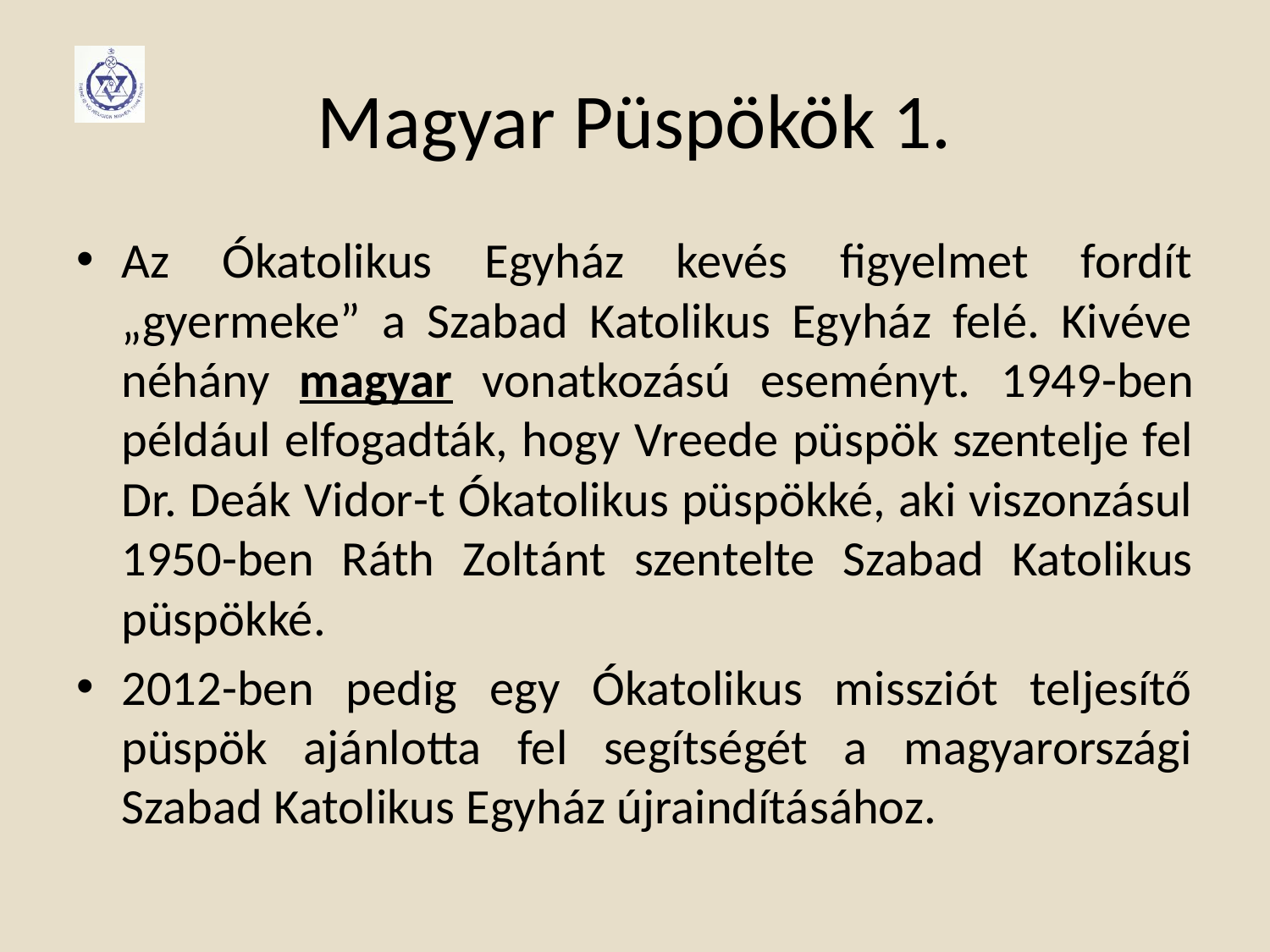

# Magyar Püspökök 1.
Az Ókatolikus Egyház kevés figyelmet fordít „gyermeke” a Szabad Katolikus Egyház felé. Kivéve néhány magyar vonatkozású eseményt. 1949-ben például elfogadták, hogy Vreede püspök szentelje fel Dr. Deák Vidor-t Ókatolikus püspökké, aki viszonzásul 1950-ben Ráth Zoltánt szentelte Szabad Katolikus püspökké.
2012-ben pedig egy Ókatolikus missziót teljesítő püspök ajánlotta fel segítségét a magyarországi Szabad Katolikus Egyház újraindításához.